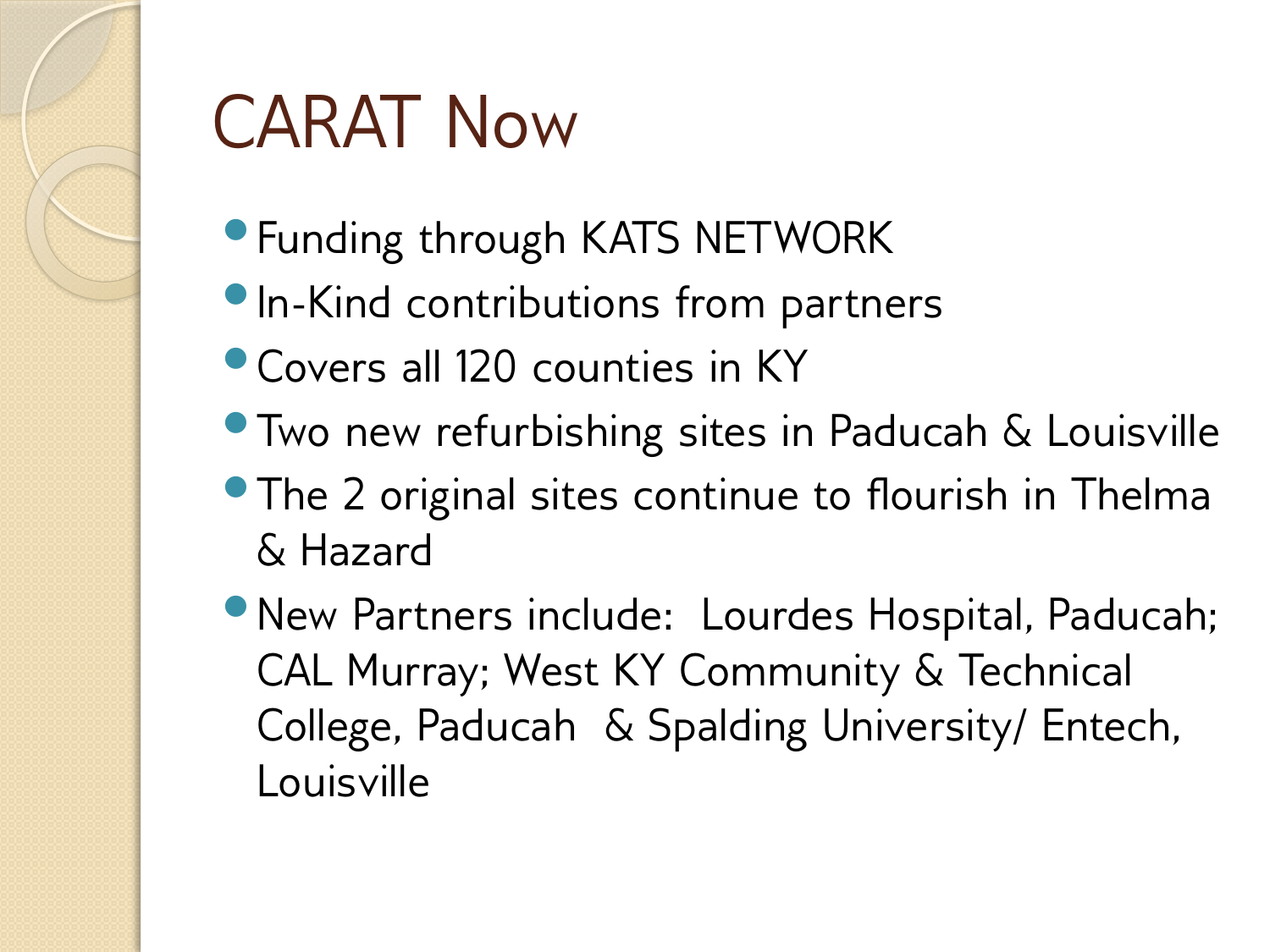

# CARAT Now
Funding through KATS NETWORK
In-Kind contributions from partners
Covers all 120 counties in KY
Two new refurbishing sites in Paducah & Louisville
The 2 original sites continue to flourish in Thelma & Hazard
New Partners include:  Lourdes Hospital, Paducah; CAL Murray; West KY Community & Technical College, Paducah  & Spalding University/ Entech, Louisville